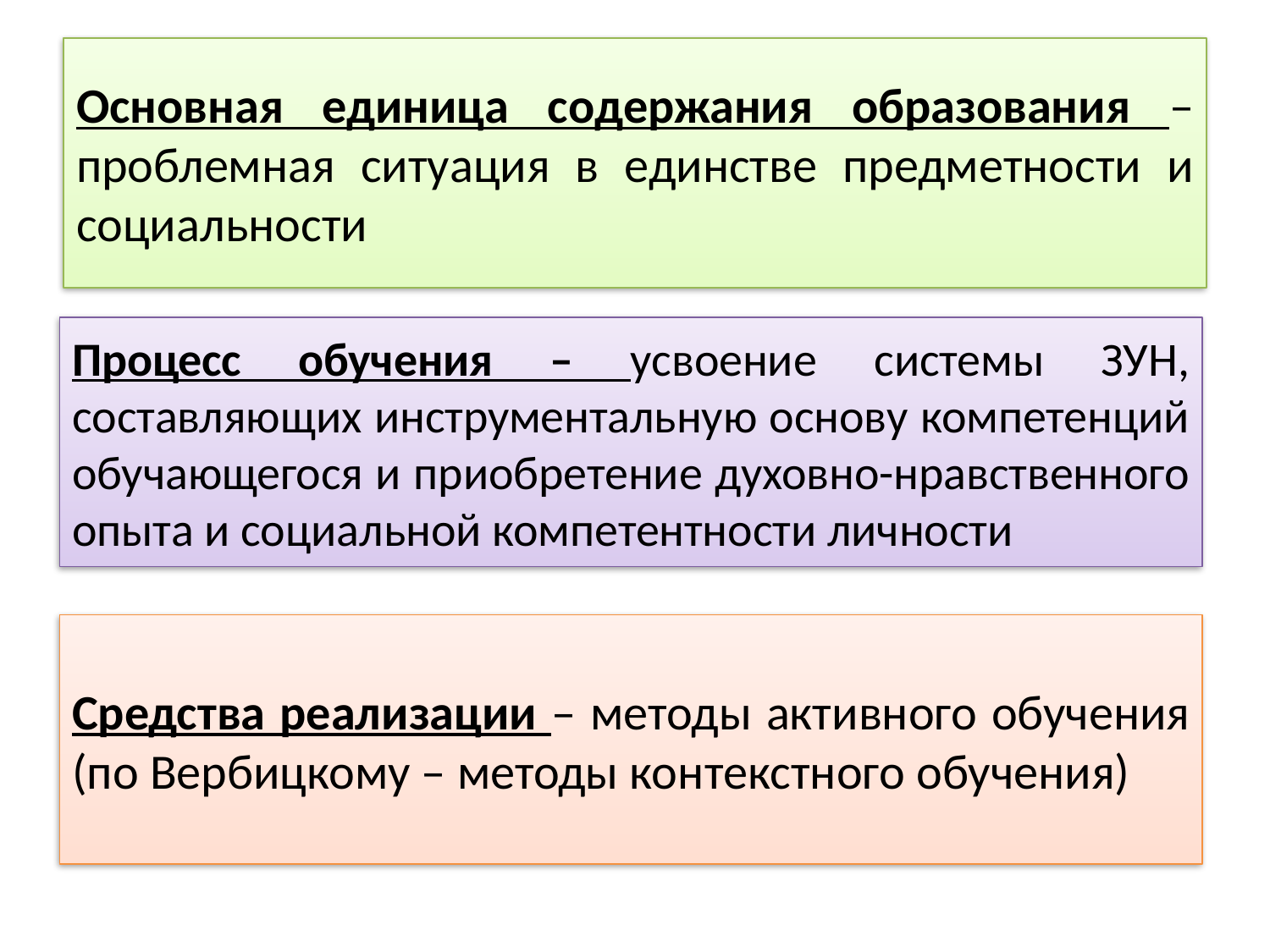

# Основная единица содержания образования – проблемная ситуация в единстве предметности и социальности
Процесс обучения – усвоение системы ЗУН, составляющих инструментальную основу компетенций обучающегося и приобретение духовно-нравственного опыта и социальной компетентности личности
Средства реализации – методы активного обучения (по Вербицкому – методы контекстного обучения)